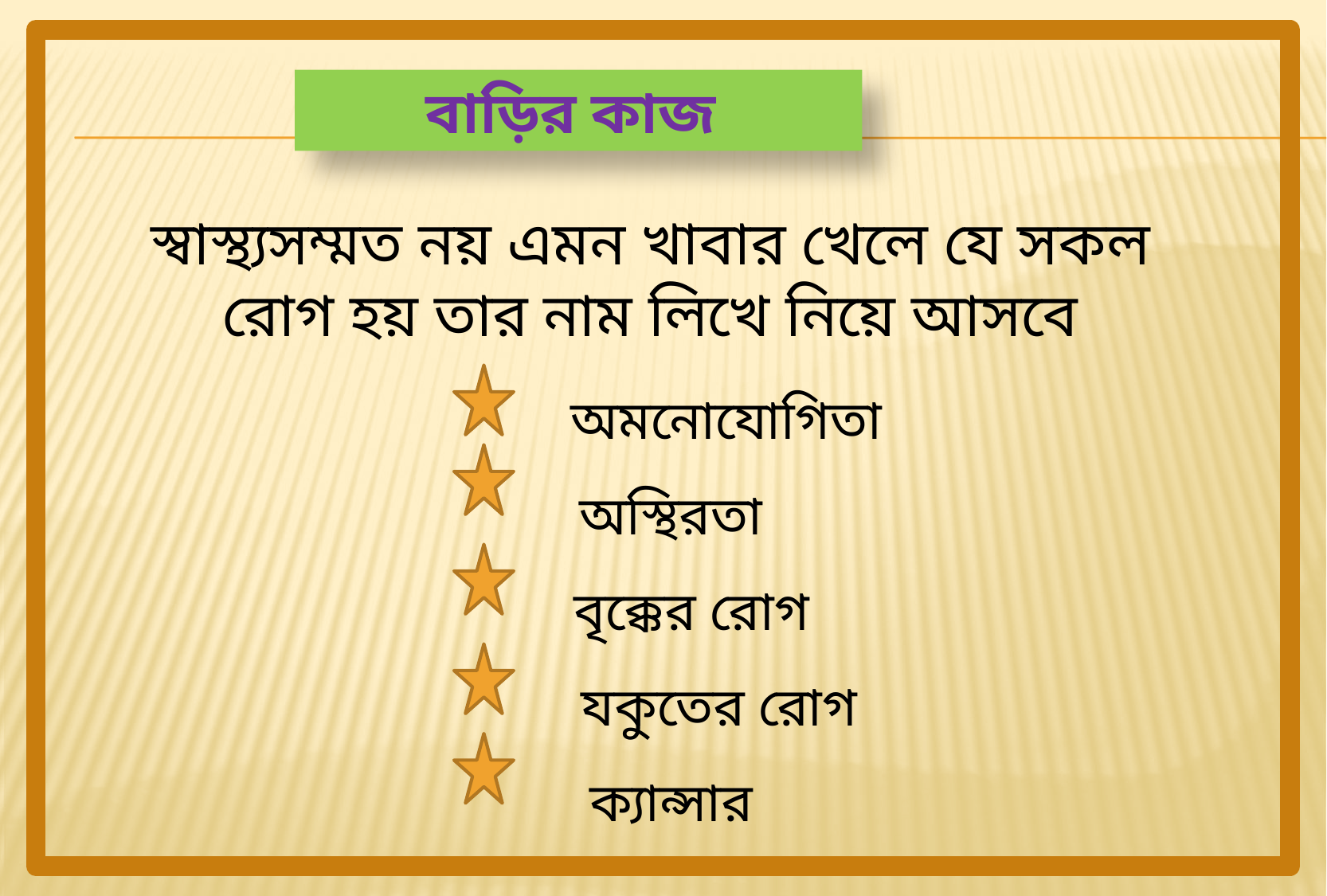

# বাড়ির কাজ
স্বাস্থ্যসম্মত নয় এমন খাবার খেলে যে সকল
রোগ হয় তার নাম লিখে নিয়ে আসবে
       অমনোযোগিতা
অস্থিরতা
   বৃক্কের রোগ
       যকুতের রোগ
ক্যান্সার